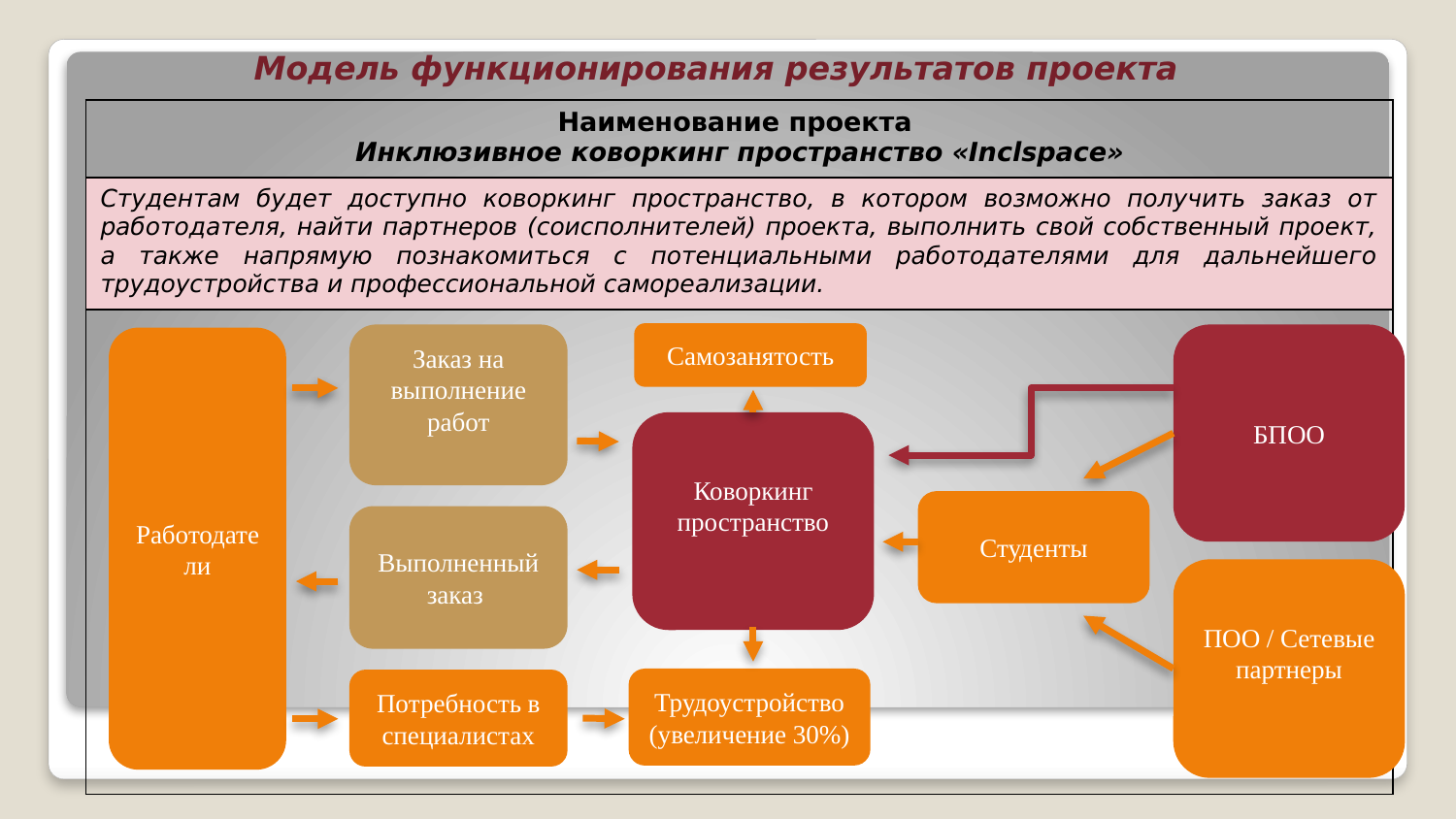

Модель функционирования результатов проекта
| Наименование проекта  Инклюзивное коворкинг пространство «Inclspace» |
| --- |
| Студентам будет доступно коворкинг пространство, в котором возможно получить заказ от работодателя, найти партнеров (соисполнителей) проекта, выполнить свой собственный проект, а также напрямую познакомиться с потенциальными работодателями для дальнейшего трудоустройства и профессиональной самореализации. |
|  |
Самозанятость
Заказ на выполнение работ

БПОО
Работодатели
Коворкинг пространство

Студенты
Выполненный заказ
ПОО / Сетевые партнеры

Трудоустройство
(увеличение 30%)
Потребность в специалистах